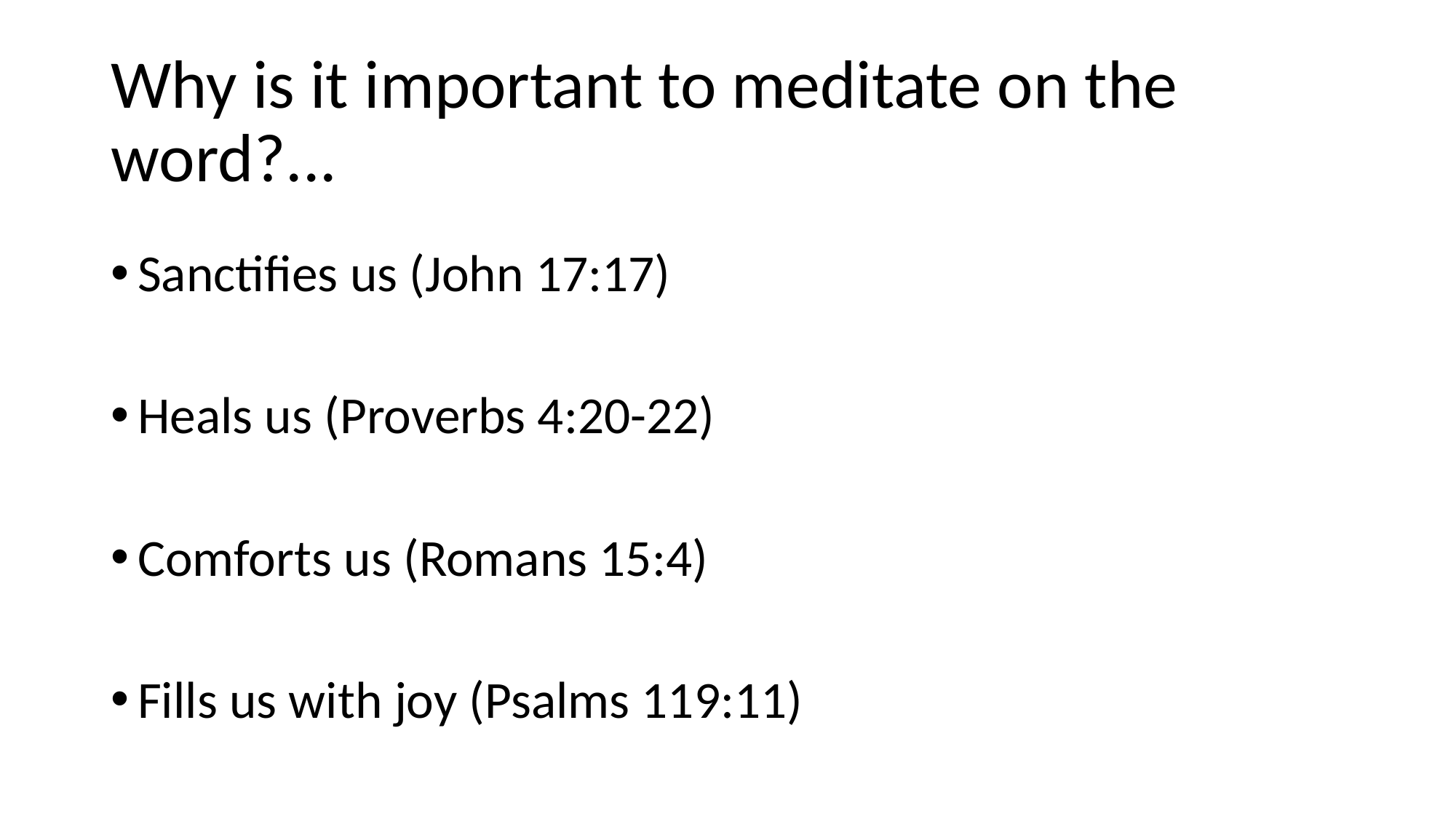

# Why is it important to meditate on the word?...
Sanctifies us (John 17:17)

Heals us (Proverbs 4:20-22)

Comforts us (Romans 15:4)

Fills us with joy (Psalms 119:11)